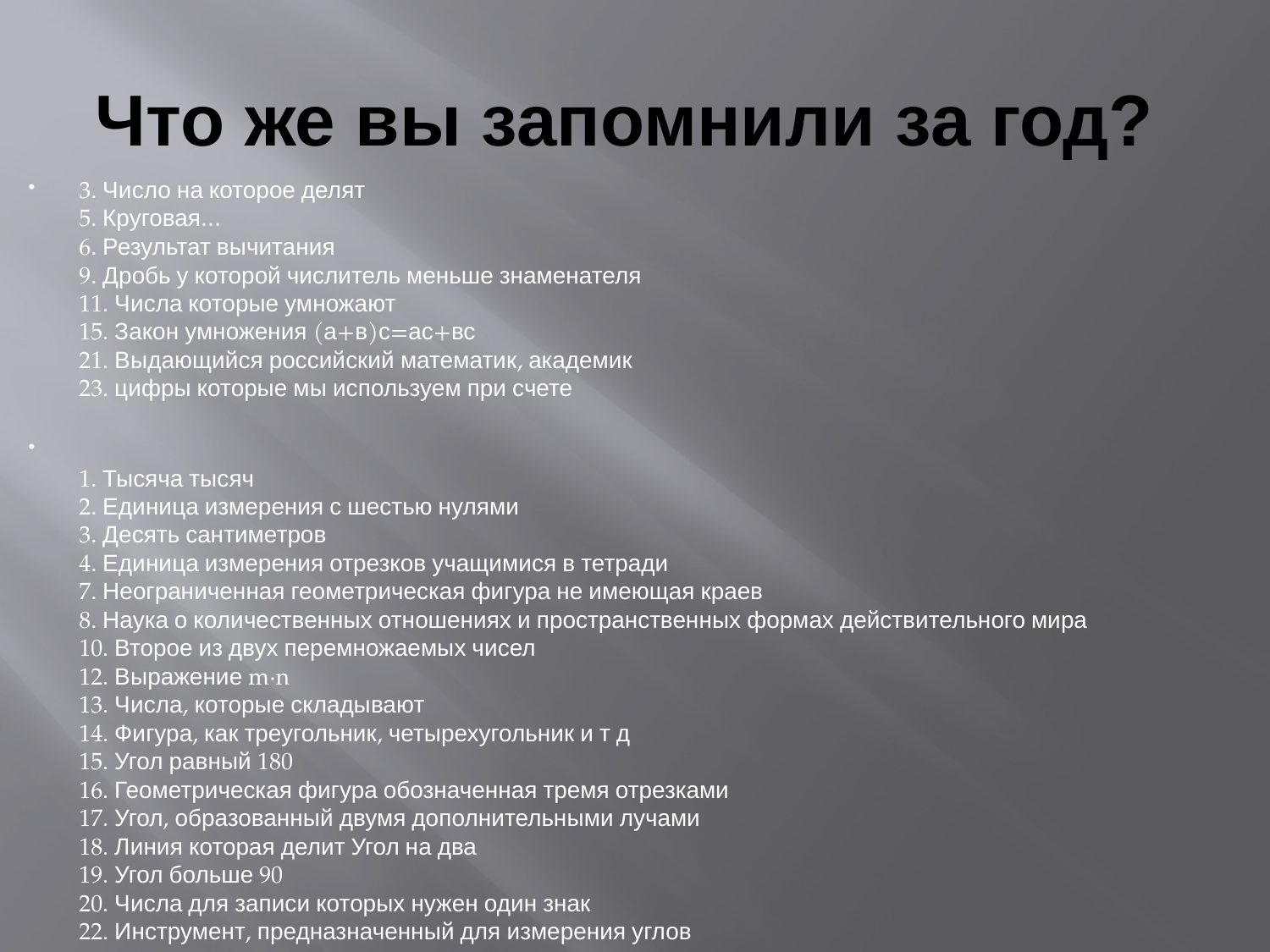

# Что же вы запомнили за год?
3. Число на которое делят
5. Круговая…
6. Результат вычитания
9. Дробь у которой числитель меньше знаменателя
11. Числа которые умножают
15. Закон умножения (а+в)с=ас+вс
21. Выдающийся российский математик, академик
23. цифры которые мы используем при счете
1. Тысяча тысяч 
2. Единица измерения с шестью нулями 
3. Десять сантиметров 
4. Единица измерения отрезков учащимися в тетради 
7. Неограниченная геометрическая фигура не имеющая краев 
8. Наука о количественных отношениях и пространственных формах действительного мира 
10. Второе из двух перемножаемых чисел 
12. Выражение m·n 
13. Числа, которые складывают 
14. Фигура, как треугольник, четырехугольник и т д 
15. Угол равный 180 
16. Геометрическая фигура обозначенная тремя отрезками 
17. Угол, образованный двумя дополнительными лучами 
18. Линия которая делит Угол на два 
19. Угол больше 90 
20. Числа для записи которых нужен один знак 
22. Инструмент, предназначенный для измерения углов